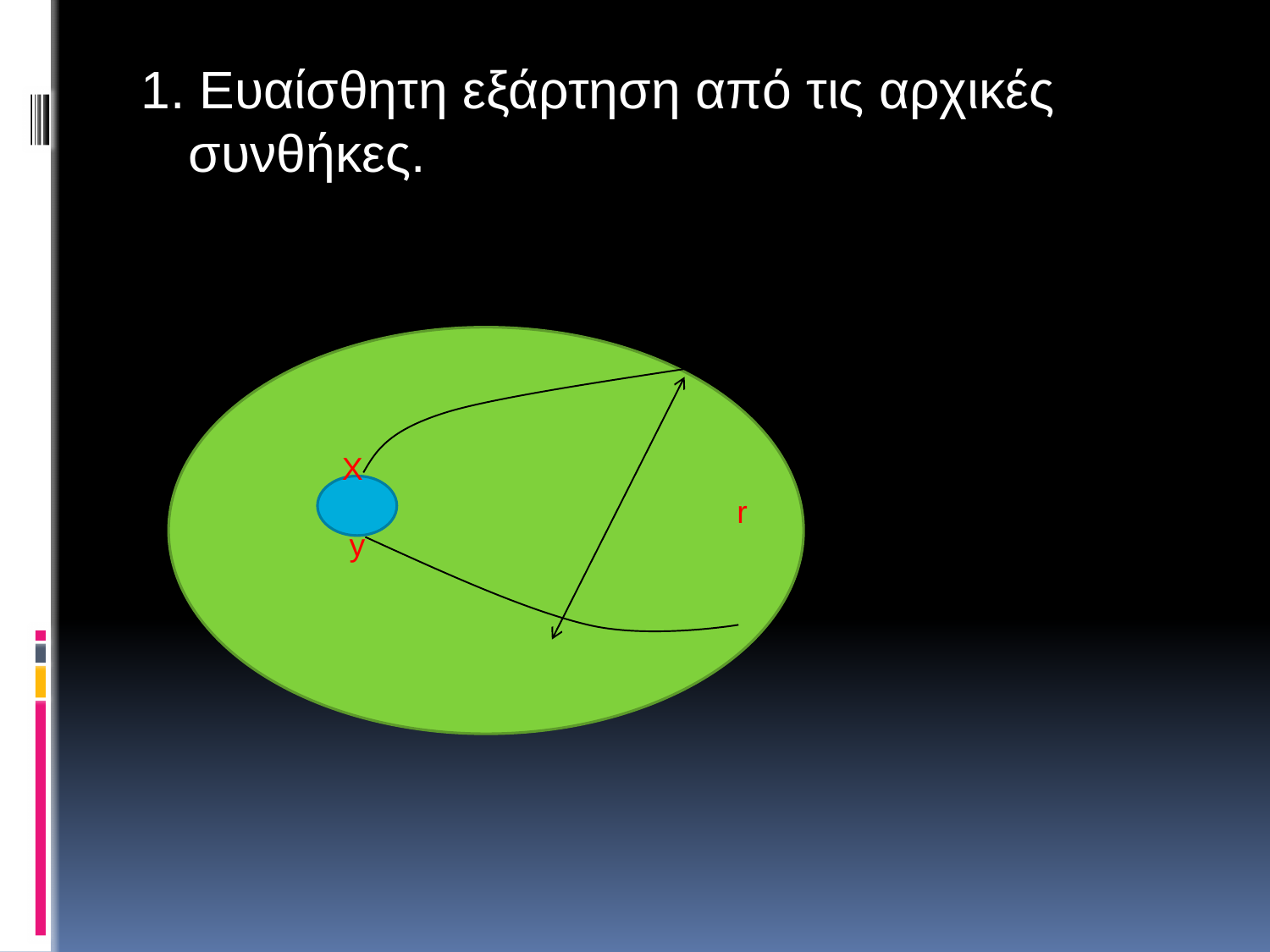

1. Ευαίσθητη εξάρτηση από τις αρχικές συνθήκες.

X    y

r